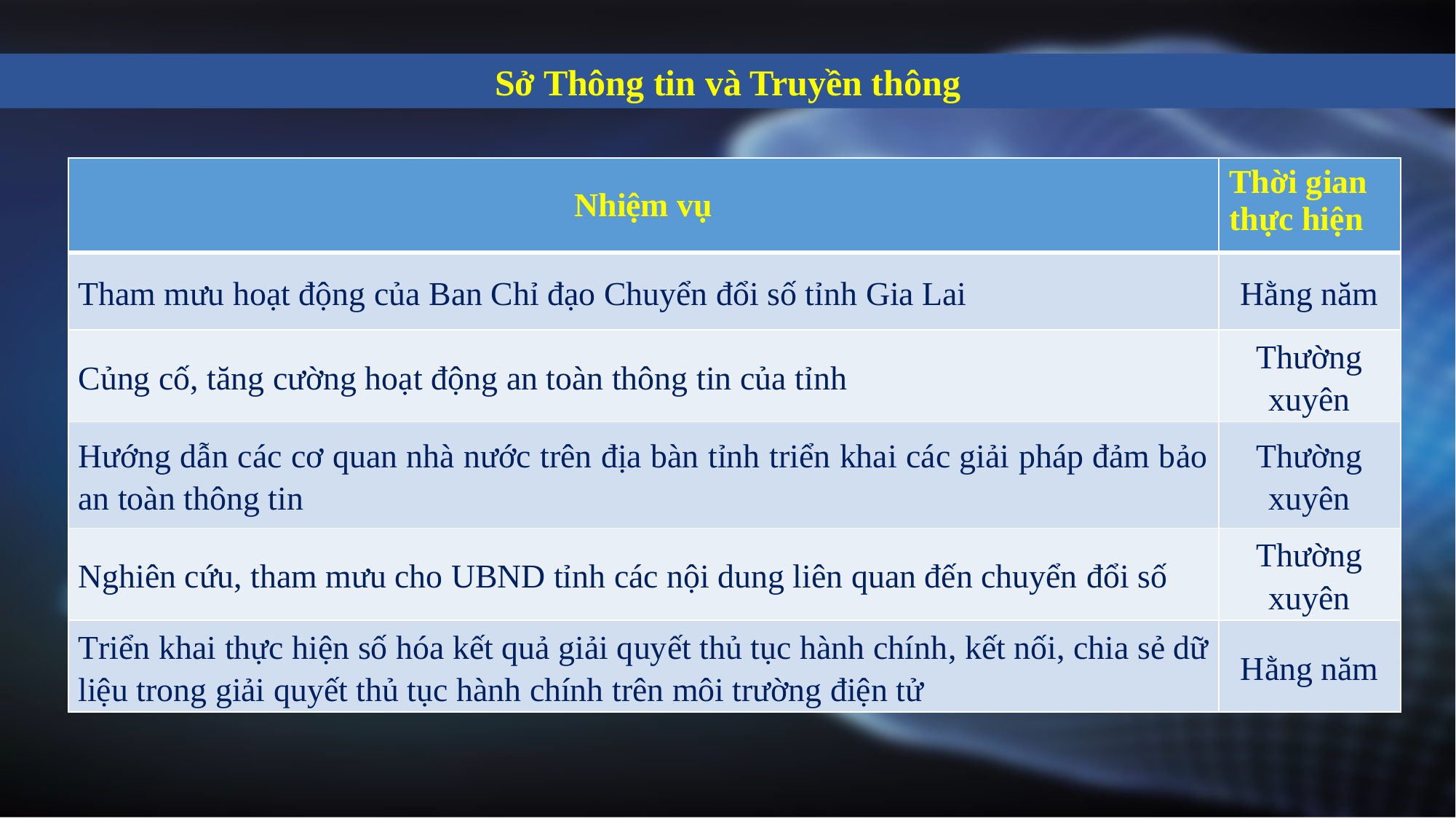

Sở Thông tin và Truyền thông

| Nhiệm vụ | Thời gian thực hiện |
| --- | --- |
| Tham mưu hoạt động của Ban Chỉ đạo Chuyển đổi số tỉnh Gia Lai | Hằng năm |
| Củng cố, tăng cường hoạt động an toàn thông tin của tỉnh | Thường xuyên |
| Hướng dẫn các cơ quan nhà nước trên địa bàn tỉnh triển khai các giải pháp đảm bảo an toàn thông tin | Thường xuyên |
| Nghiên cứu, tham mưu cho UBND tỉnh các nội dung liên quan đến chuyển đổi số | Thường xuyên |
| Triển khai thực hiện số hóa kết quả giải quyết thủ tục hành chính, kết nối, chia sẻ dữ liệu trong giải quyết thủ tục hành chính trên môi trường điện tử | Hằng năm |